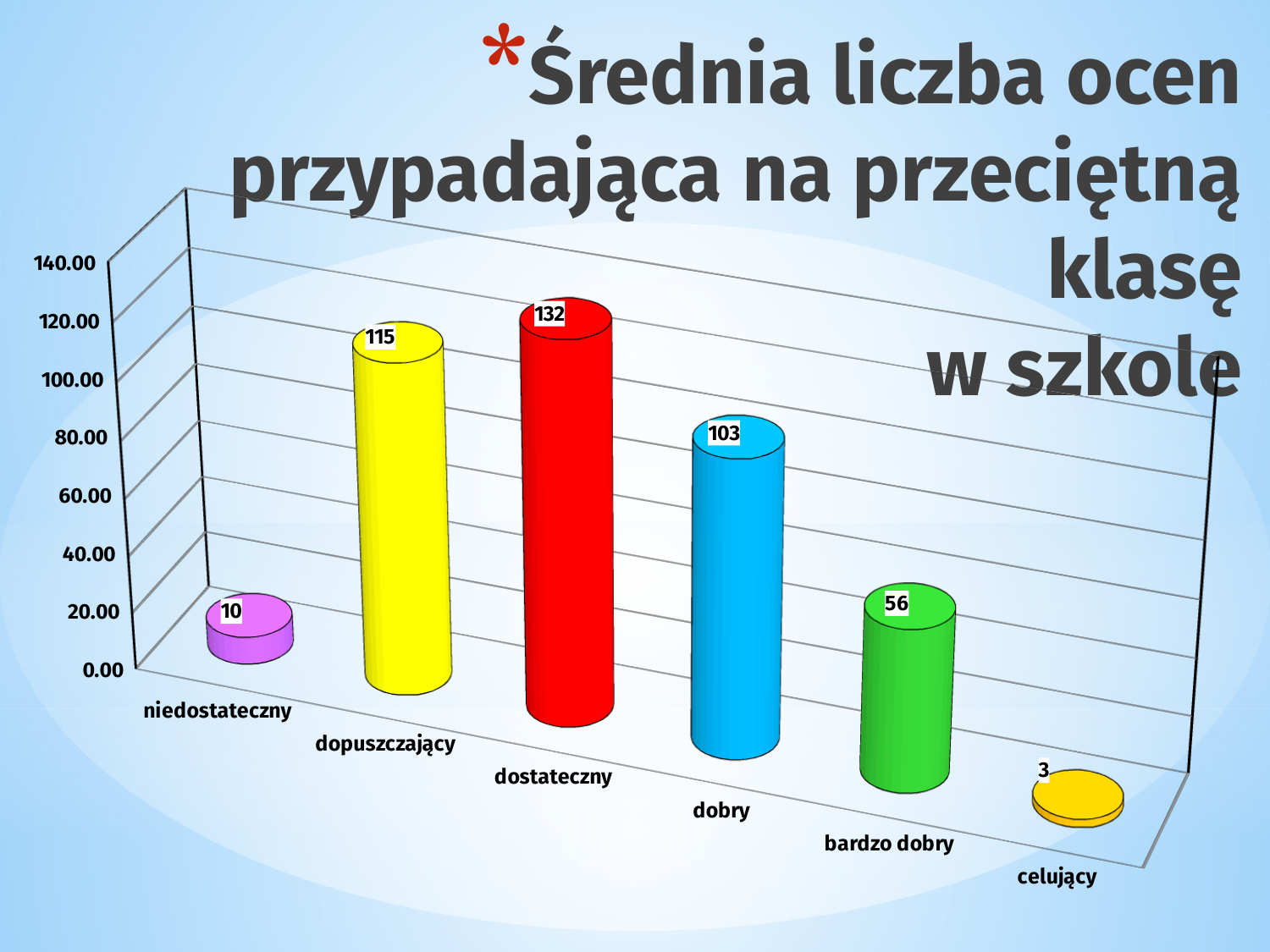

Średnia liczba ocen przypadająca na przeciętną klasę
 w szkole

[unsupported chart]